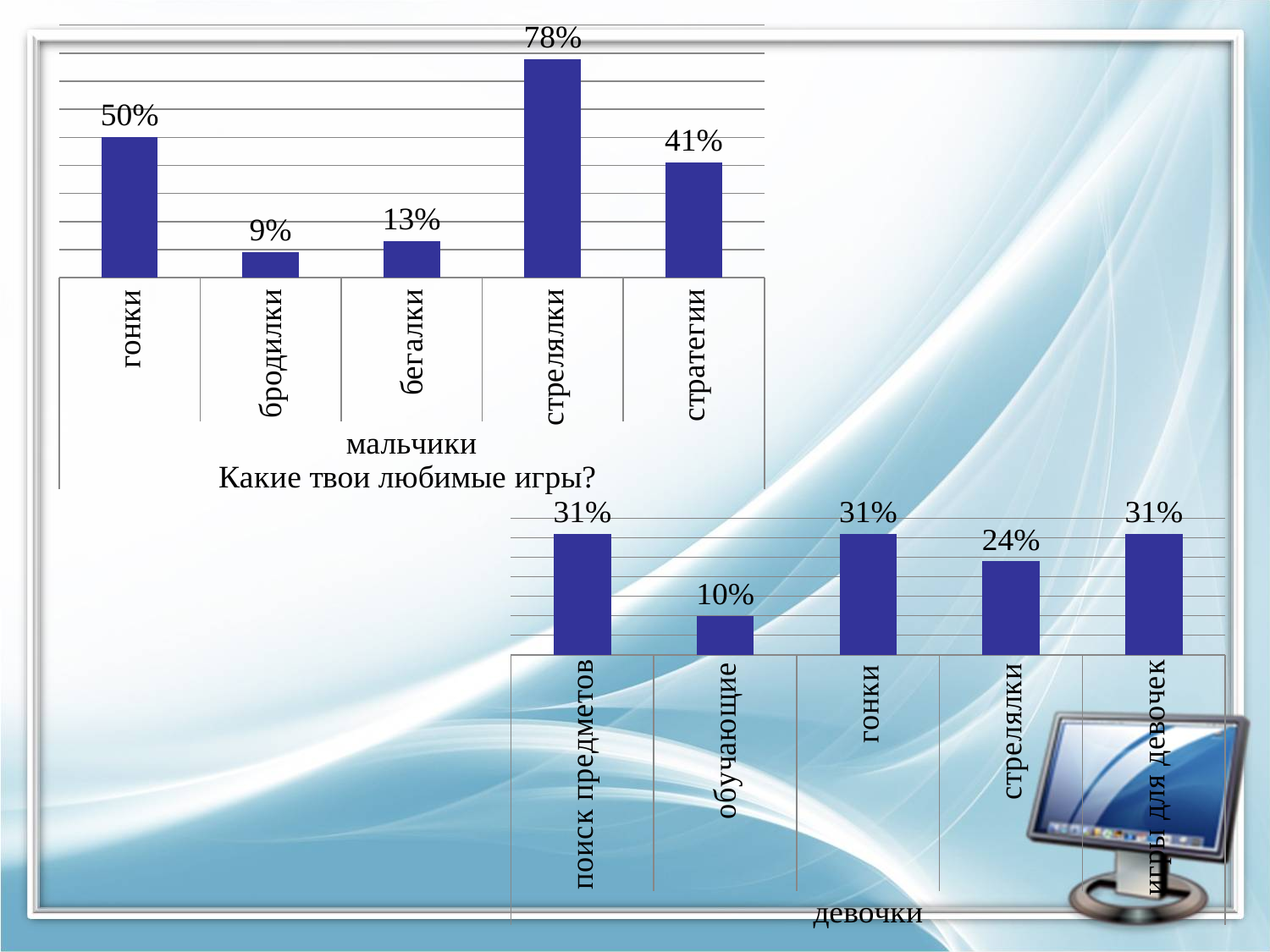

### Chart

| Category |  |
|---|---|
| гонки | 0.5 |
| бродилки | 0.09000000000000002 |
| бегалки | 0.13 |
| стрелялки | 0.78 |
| стратегии | 0.4100000000000003 |

### Chart

| Category |  |
|---|---|
| поиск предметов | 0.31000000000000033 |
| обучающие | 0.1 |
| гонки | 0.31000000000000033 |
| стрелялки | 0.24000000000000016 |
| игры для девочек | 0.31000000000000033 |